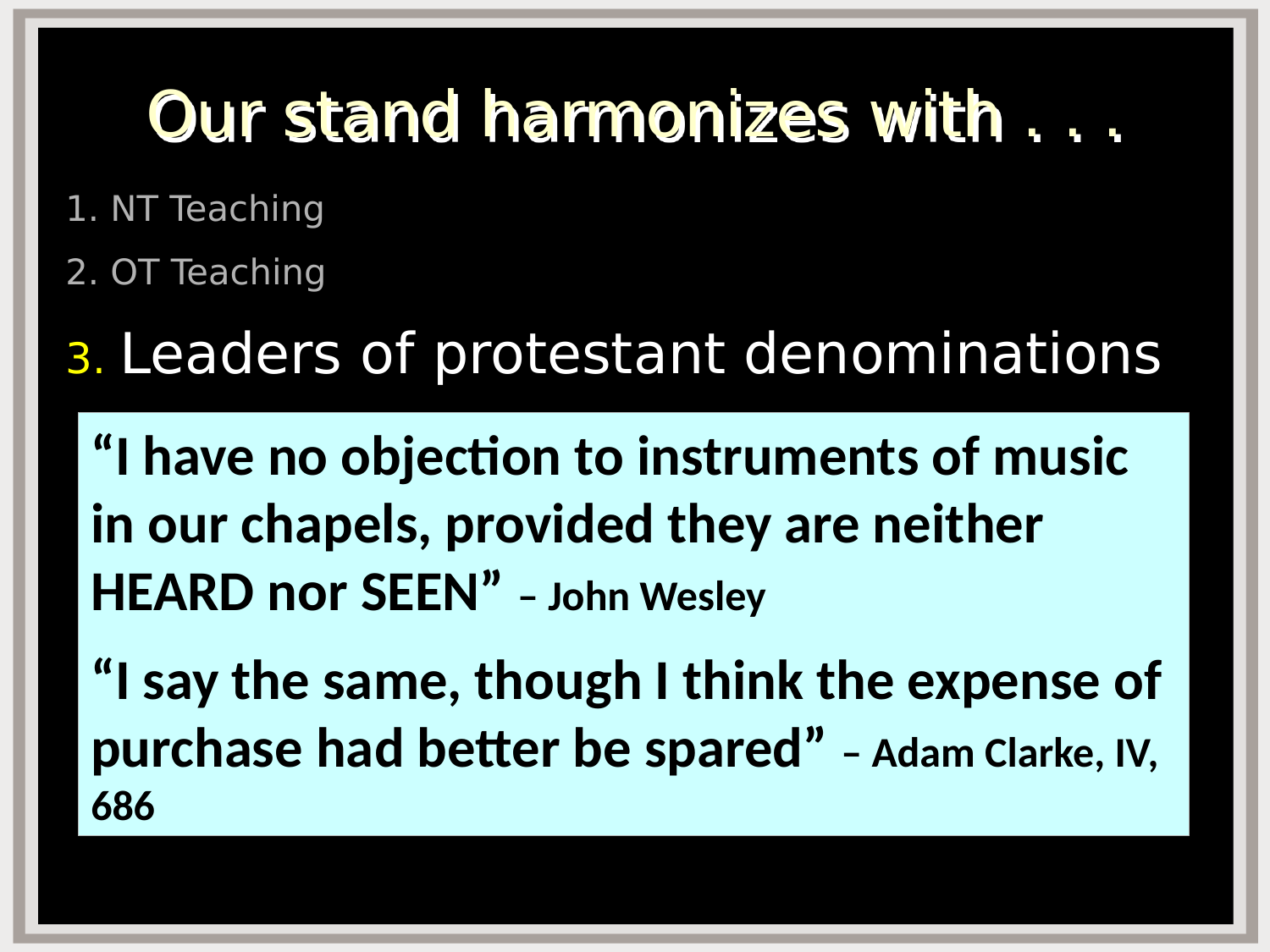

# Our stand harmonizes with . . .
1. NT Teaching
2. OT Teaching
3. Leaders of protestant denominations

“I have no objection to instruments of music in our chapels, provided they are neither HEARD nor SEEN” – John Wesley
“I say the same, though I think the expense of purchase had better be spared” – Adam Clarke, IV, 686